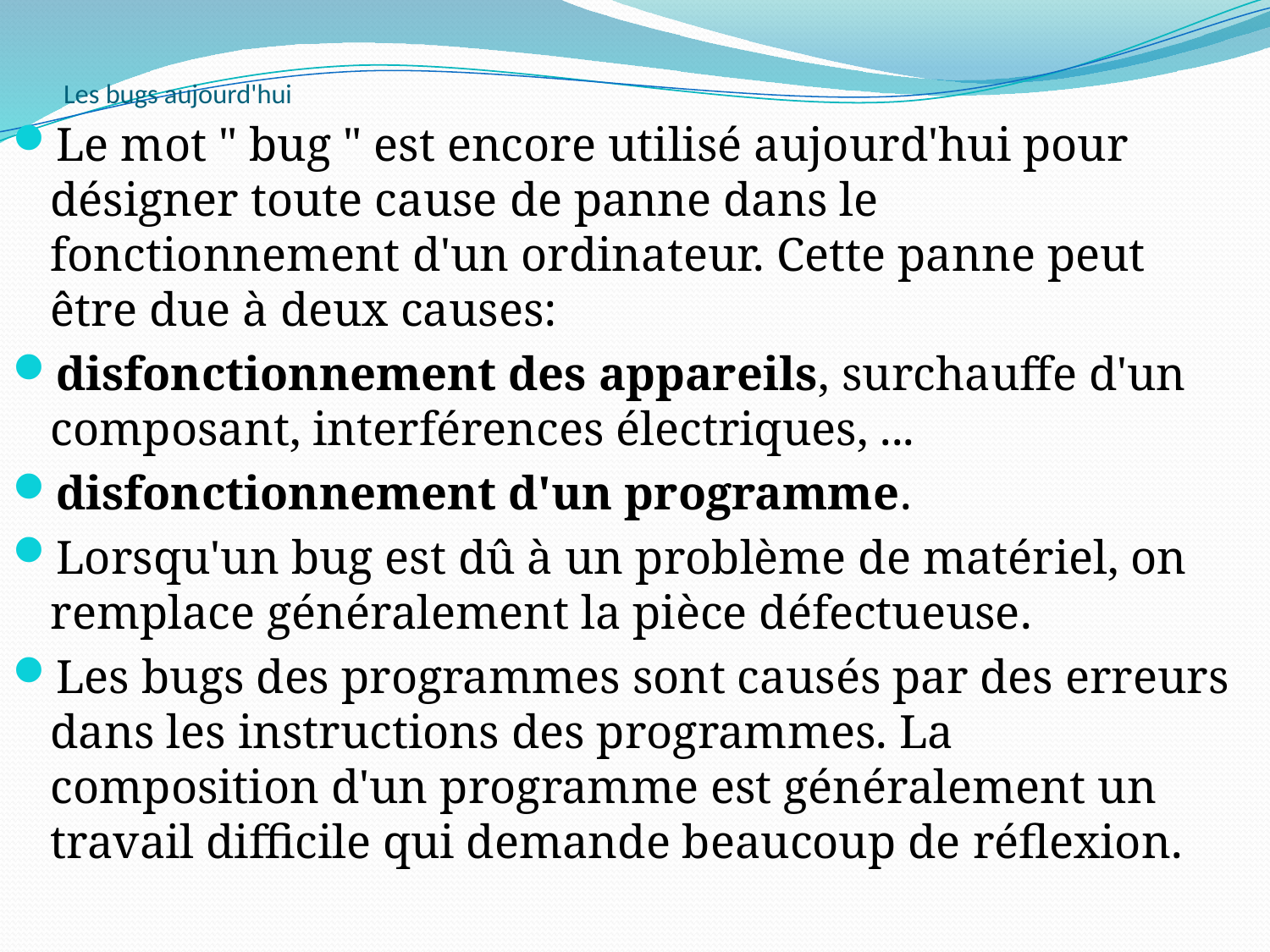

# Les bugs aujourd'hui
Le mot " bug " est encore utilisé aujourd'hui pour désigner toute cause de panne dans le fonctionnement d'un ordinateur. Cette panne peut être due à deux causes:
disfonctionnement des appareils, surchauffe d'un composant, interférences électriques, ...
disfonctionnement d'un programme.
Lorsqu'un bug est dû à un problème de matériel, on remplace généralement la pièce défectueuse.
Les bugs des programmes sont causés par des erreurs dans les instructions des programmes. La composition d'un programme est généralement un travail difficile qui demande beaucoup de réflexion.